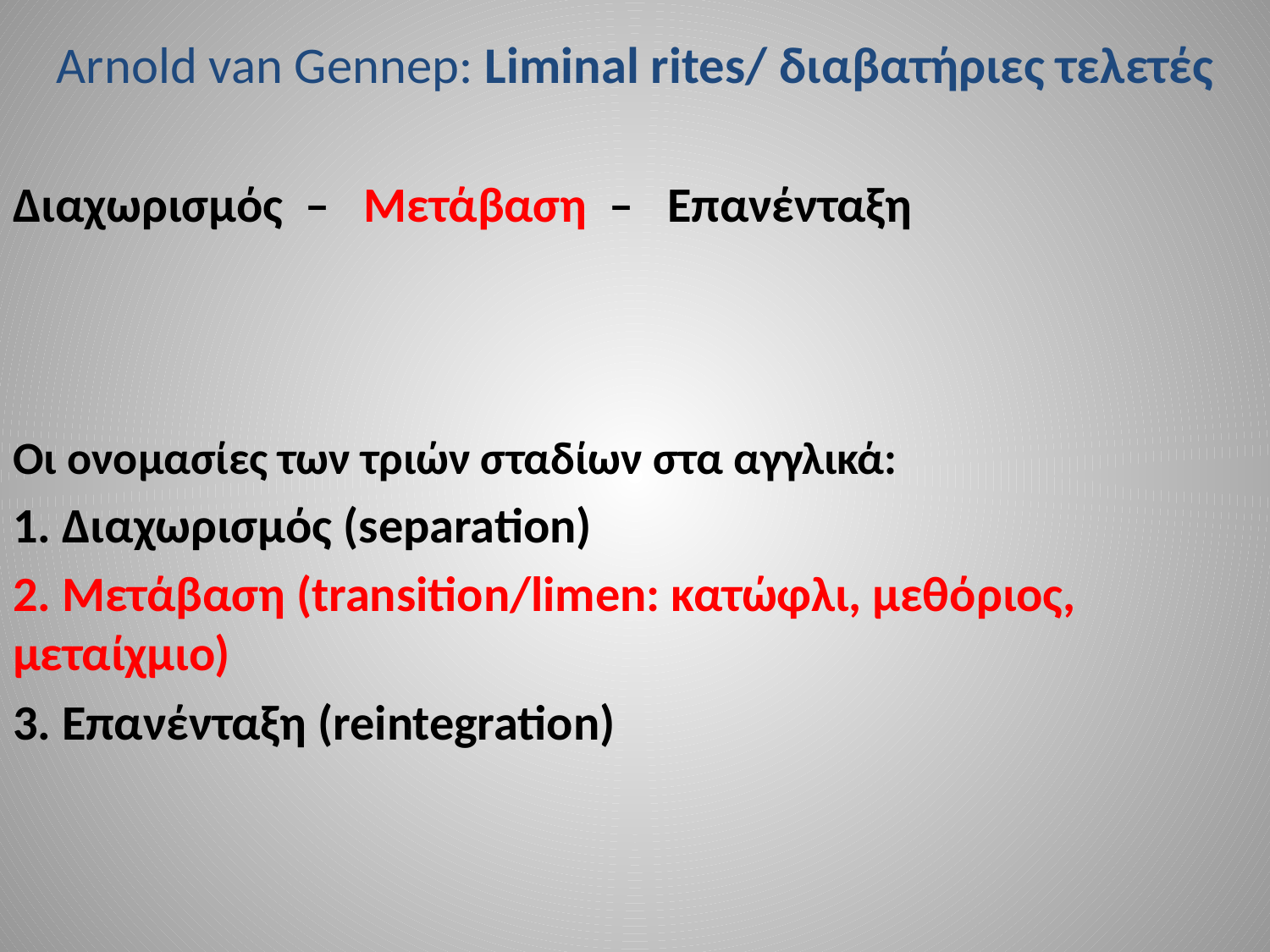

# Arnold van Gennep: Liminal rites/ διαβατήριες τελετές
Διαχωρισμός  –   Μετάβαση  –   Επανένταξη

Οι ονομασίες των τριών σταδίων στα αγγλικά:
1. Διαχωρισμός (separation)
2. Μετάβαση (transition/limen: κατώφλι, μεθόριος, μεταίχμιο)
3. Επανένταξη (reintegration)